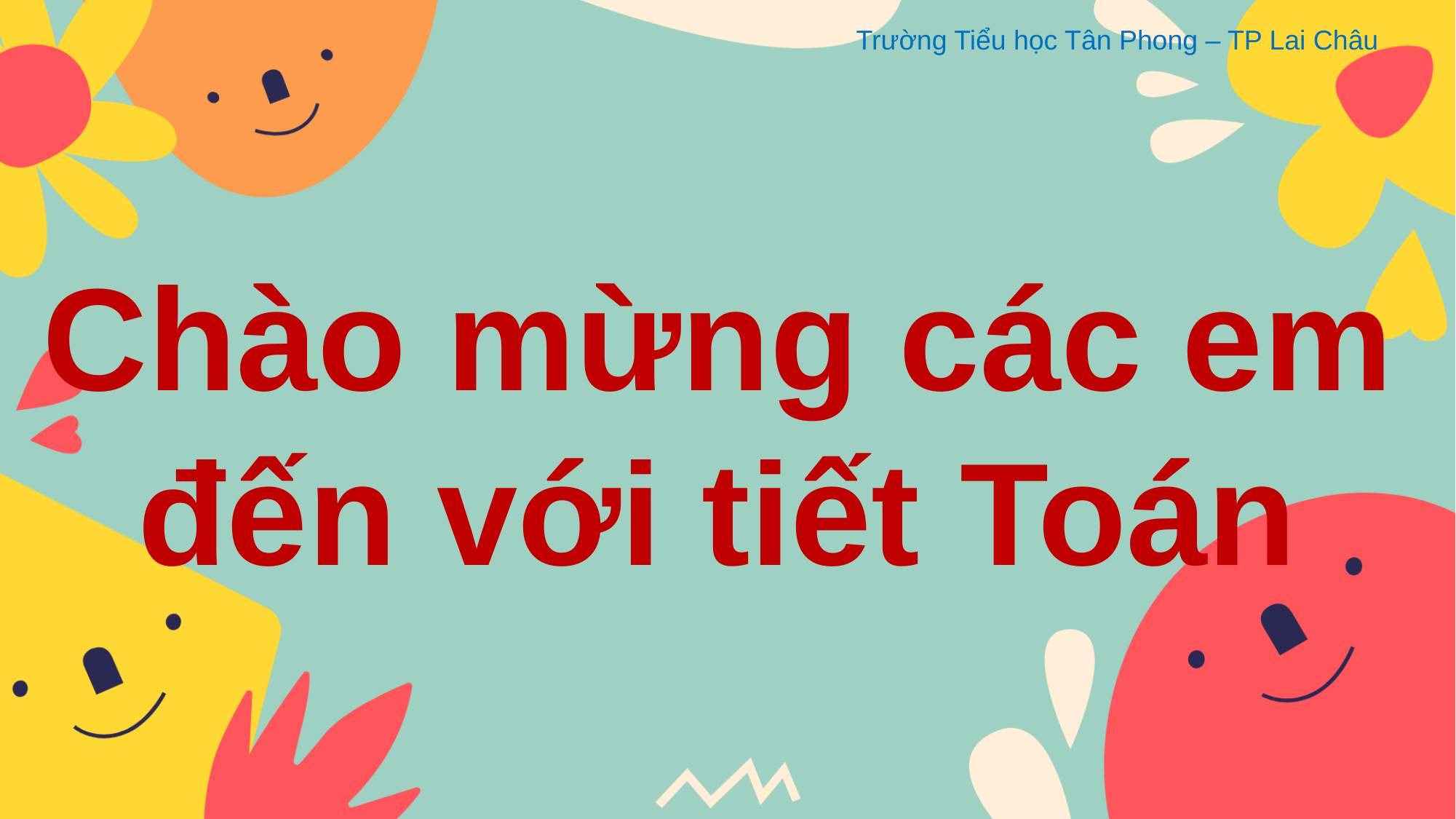

Trường Tiểu học Tân Phong – TP Lai Châu
Chào mừng các em đến với tiết Toán